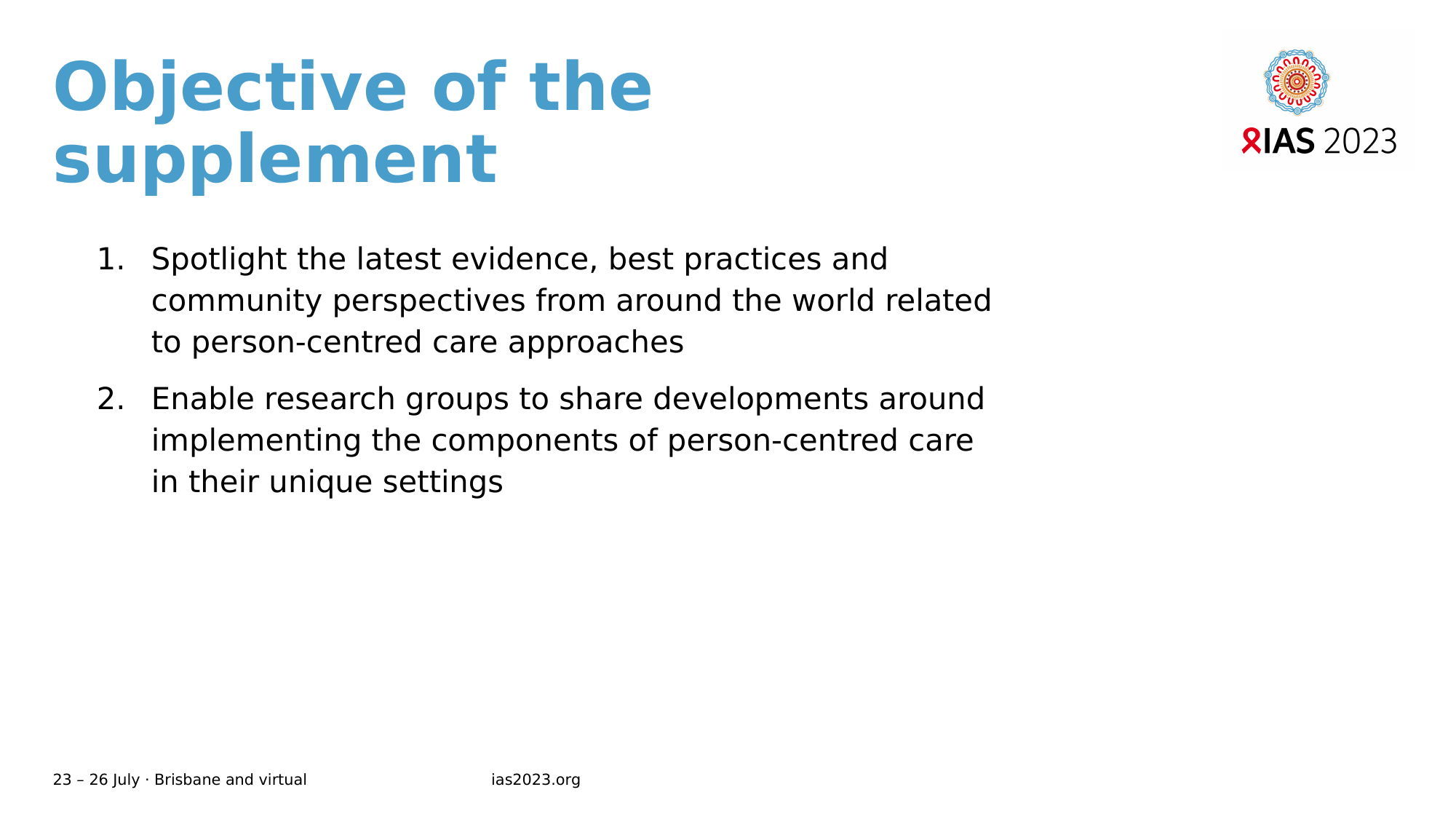

# Objective of the supplement
Spotlight the latest evidence, best practices and community perspectives from around the world related to person-centred care approaches
Enable research groups to share developments around implementing the components of person-centred care in their unique settings